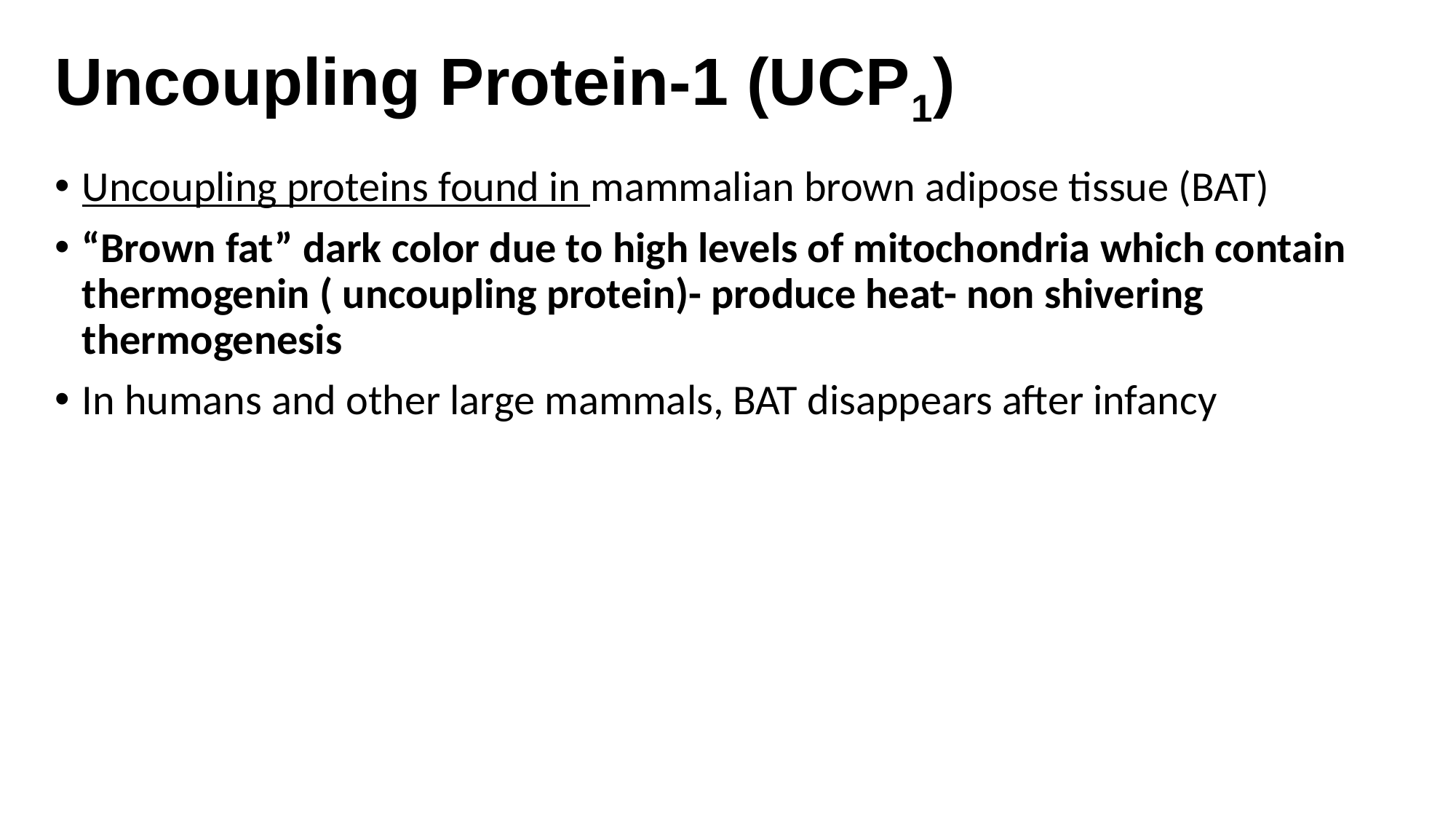

# Uncoupling Protein-1 (UCP1)
Uncoupling proteins found in mammalian brown adipose tissue (BAT)
“Brown fat” dark color due to high levels of mitochondria which contain thermogenin ( uncoupling protein)- produce heat- non shivering thermogenesis
In humans and other large mammals, BAT disappears after infancy